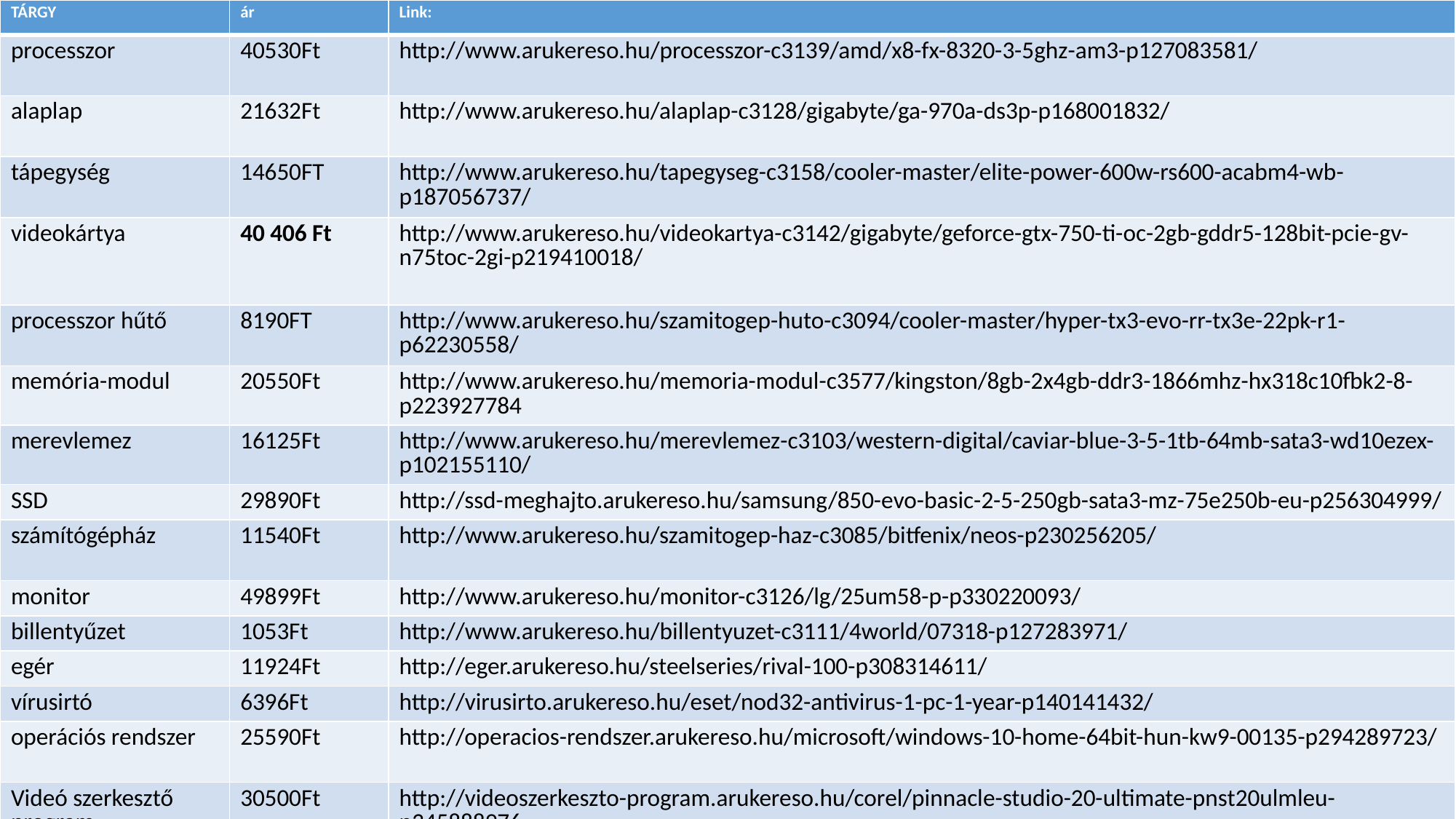

| TÁRGY | ár | Link: |
| --- | --- | --- |
| processzor | 40530Ft | http://www.arukereso.hu/processzor-c3139/amd/x8-fx-8320-3-5ghz-am3-p127083581/ |
| alaplap | 21632Ft | http://www.arukereso.hu/alaplap-c3128/gigabyte/ga-970a-ds3p-p168001832/ |
| tápegység | 14650FT | http://www.arukereso.hu/tapegyseg-c3158/cooler-master/elite-power-600w-rs600-acabm4-wb-p187056737/ |
| videokártya | 40 406 Ft | http://www.arukereso.hu/videokartya-c3142/gigabyte/geforce-gtx-750-ti-oc-2gb-gddr5-128bit-pcie-gv-n75toc-2gi-p219410018/ |
| processzor hűtő | 8190FT | http://www.arukereso.hu/szamitogep-huto-c3094/cooler-master/hyper-tx3-evo-rr-tx3e-22pk-r1-p62230558/ |
| memória-modul | 20550Ft | http://www.arukereso.hu/memoria-modul-c3577/kingston/8gb-2x4gb-ddr3-1866mhz-hx318c10fbk2-8-p223927784 |
| merevlemez | 16125Ft | http://www.arukereso.hu/merevlemez-c3103/western-digital/caviar-blue-3-5-1tb-64mb-sata3-wd10ezex-p102155110/ |
| SSD | 29890Ft | http://ssd-meghajto.arukereso.hu/samsung/850-evo-basic-2-5-250gb-sata3-mz-75e250b-eu-p256304999/ |
| számítógépház | 11540Ft | http://www.arukereso.hu/szamitogep-haz-c3085/bitfenix/neos-p230256205/ |
| monitor | 49899Ft | http://www.arukereso.hu/monitor-c3126/lg/25um58-p-p330220093/ |
| billentyűzet | 1053Ft | http://www.arukereso.hu/billentyuzet-c3111/4world/07318-p127283971/ |
| egér | 11924Ft | http://eger.arukereso.hu/steelseries/rival-100-p308314611/ |
| vírusirtó | 6396Ft | http://virusirto.arukereso.hu/eset/nod32-antivirus-1-pc-1-year-p140141432/ |
| operációs rendszer | 25590Ft | http://operacios-rendszer.arukereso.hu/microsoft/windows-10-home-64bit-hun-kw9-00135-p294289723/ |
| Videó szerkesztő program | 30500Ft | http://videoszerkeszto-program.arukereso.hu/corel/pinnacle-studio-20-ultimate-pnst20ulmleu-p345888976 |